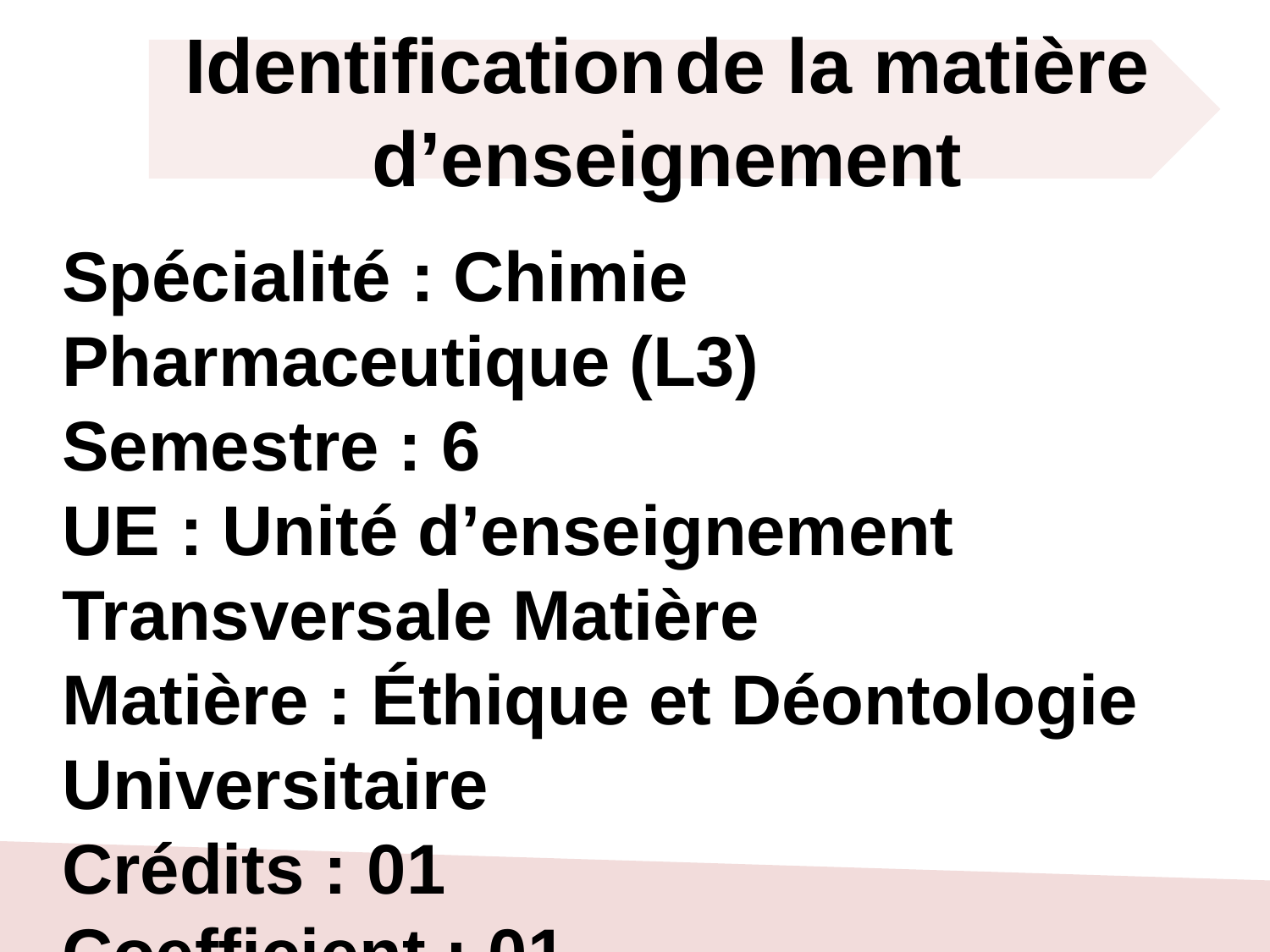

Identification de la matière d’enseignement

Spécialité : Chimie Pharmaceutique (L3)
Semestre : 6
UE : Unité d’enseignement Transversale Matière
Matière : Éthique et Déontologie Universitaire
Crédits : 01
Coefficient : 01